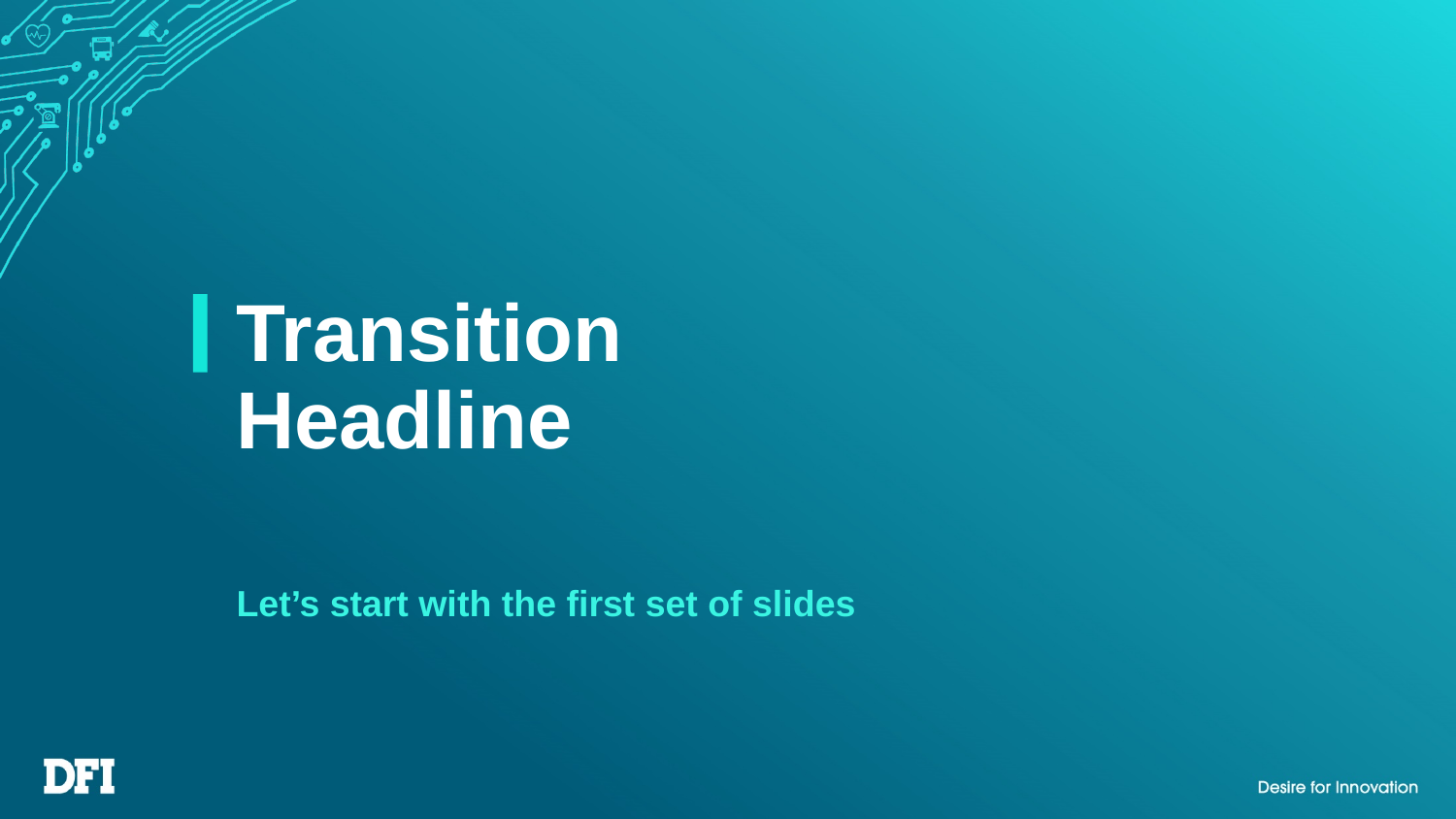

# Transition Headline

Let’s start with the first set of slides